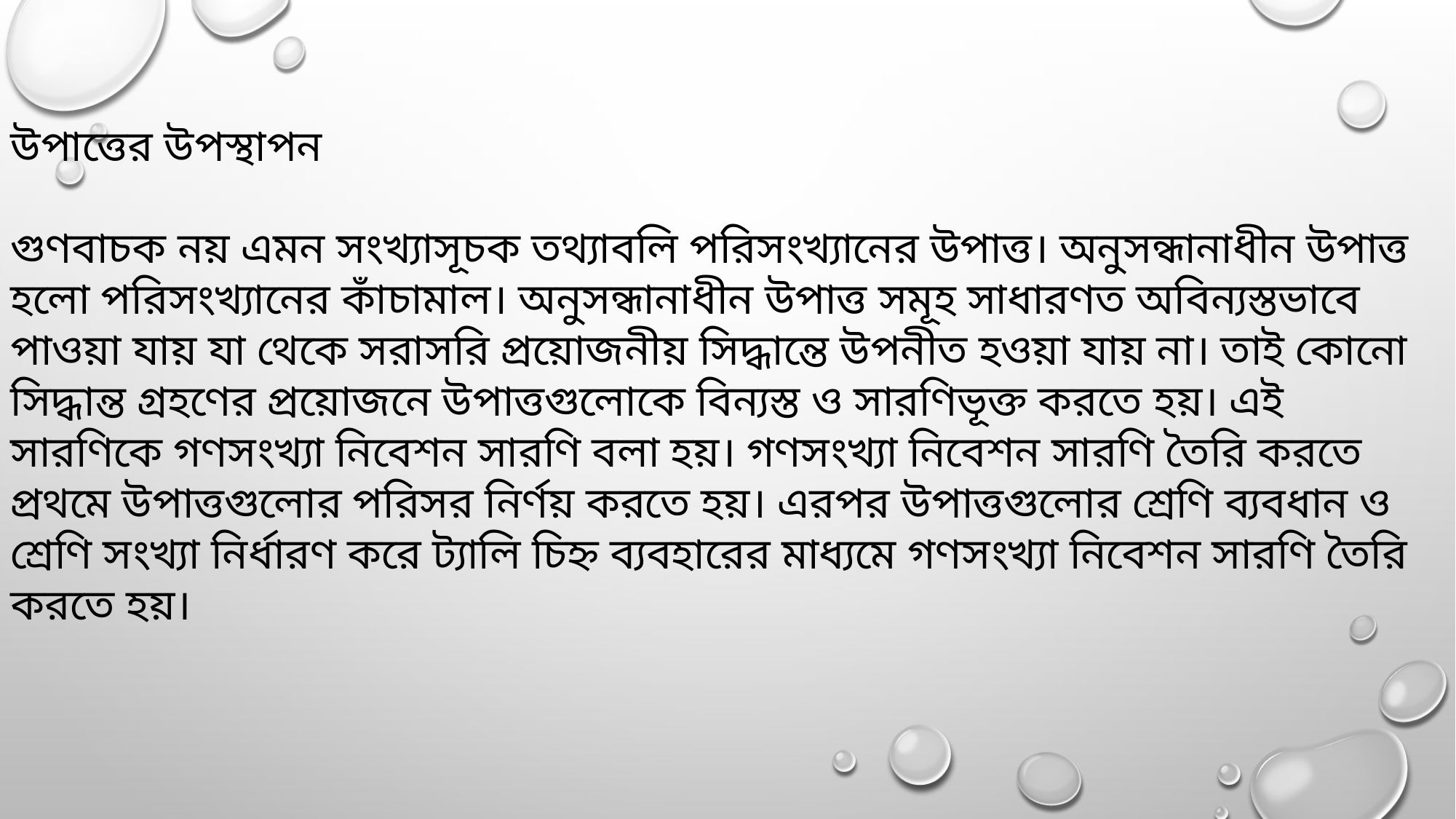

উপাত্তের উপস্থাপন

গুণবাচক নয় এমন সংখ্যাসূচক তথ্যাবলি পরিসংখ্যানের উপাত্ত। অনুসন্ধানাধীন উপাত্ত হলো পরিসংখ্যানের কাঁচামাল। অনুসন্ধানাধীন উপাত্ত সমূহ সাধারণত অবিন্যস্তভাবে পাওয়া যায় যা থেকে সরাসরি প্রয়োজনীয় সিদ্ধান্তে উপনীত হওয়া যায় না। তাই কোনো সিদ্ধান্ত গ্রহণের প্রয়োজনে উপাত্তগুলোকে বিন্যস্ত ও সারণিভূক্ত করতে হয়। এই সারণিকে গণসংখ্যা নিবেশন সারণি বলা হয়। গণসংখ্যা নিবেশন সারণি তৈরি করতে প্রথমে উপাত্তগুলোর পরিসর নির্ণয় করতে হয়। এরপর উপাত্তগুলোর শ্রেণি ব্যবধান ও শ্রেণি সংখ্যা নির্ধারণ করে ট্যালি চিহ্ন ব্যবহারের মাধ্যমে গণসংখ্যা নিবেশন সারণি তৈরি করতে হয়।